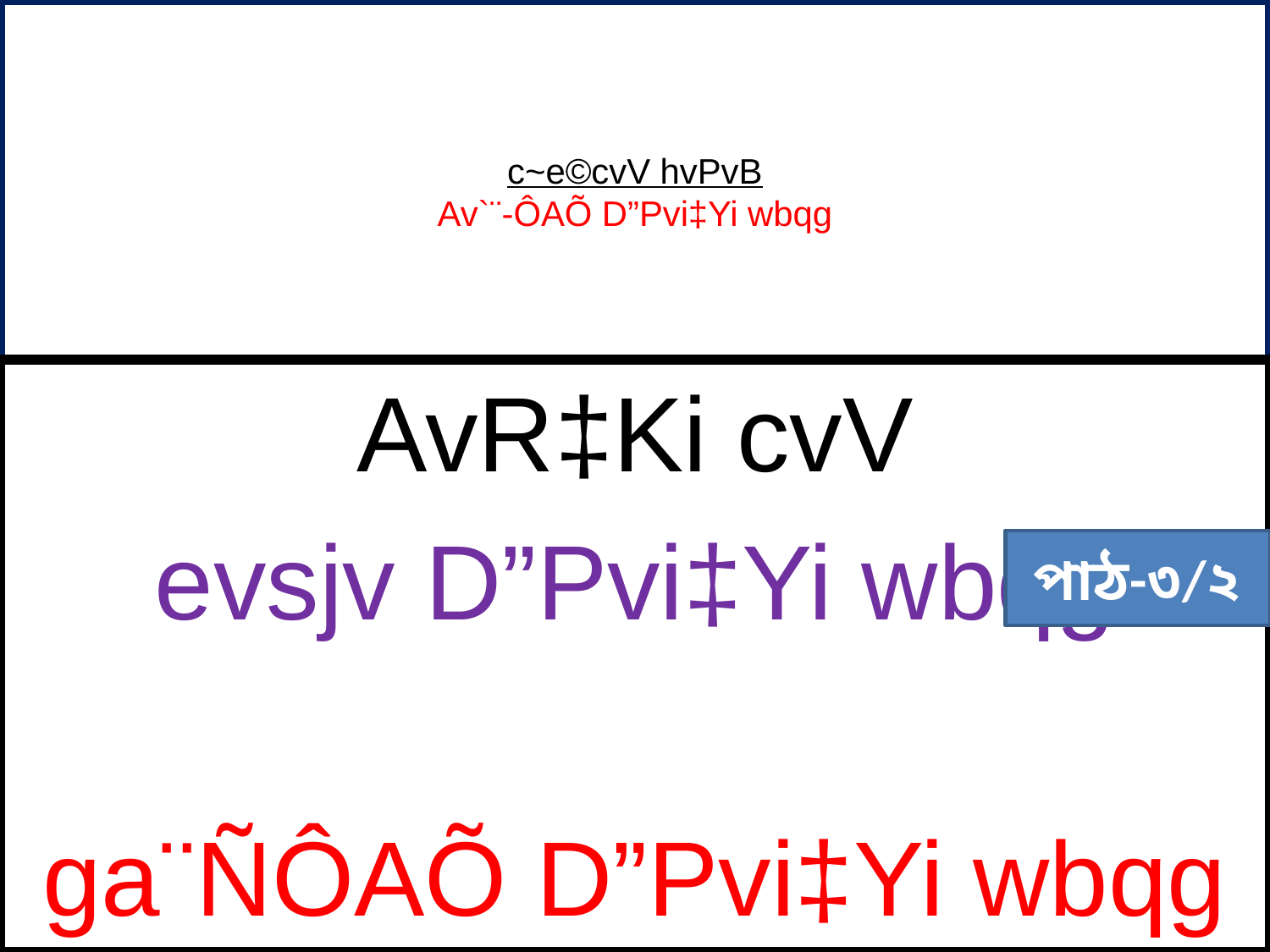

# c~e©cvV hvPvB Av`¨-ÔAÕ D”Pvi‡Yi wbqg
AvR‡Ki cvV
evsjv D”Pvi‡Yi wbqg

ga¨ÑÔAÕ D”Pvi‡Yi wbqg
পাঠ-৩/২